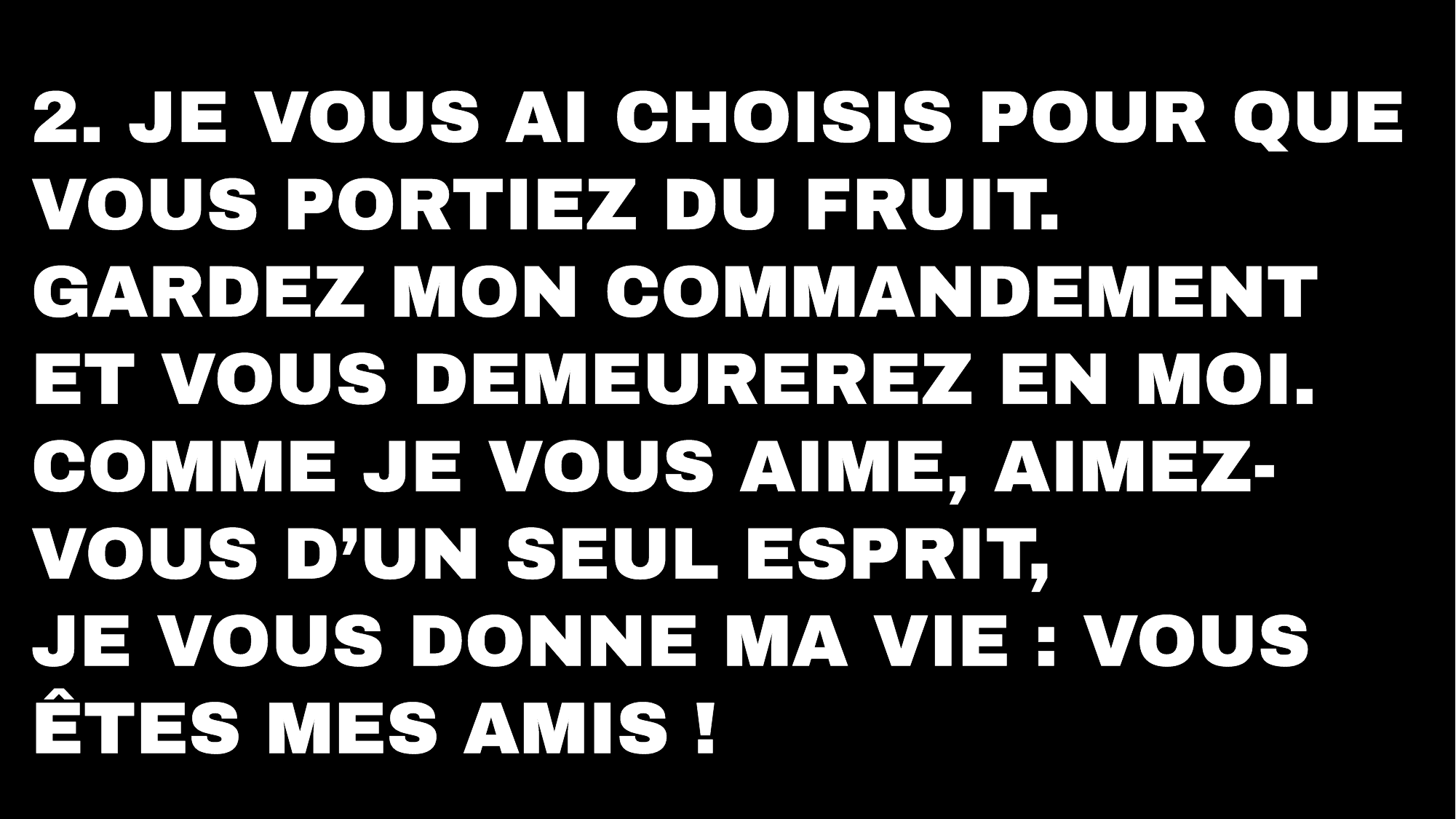

2. Je vous ai choisis pour que vous portiez du fruit.
Gardez mon commandement et vous demeurerez en moi.
Comme je vous aime, aimez-vous d’un seul Esprit,
Je vous donne ma vie : vous êtes mes amis !